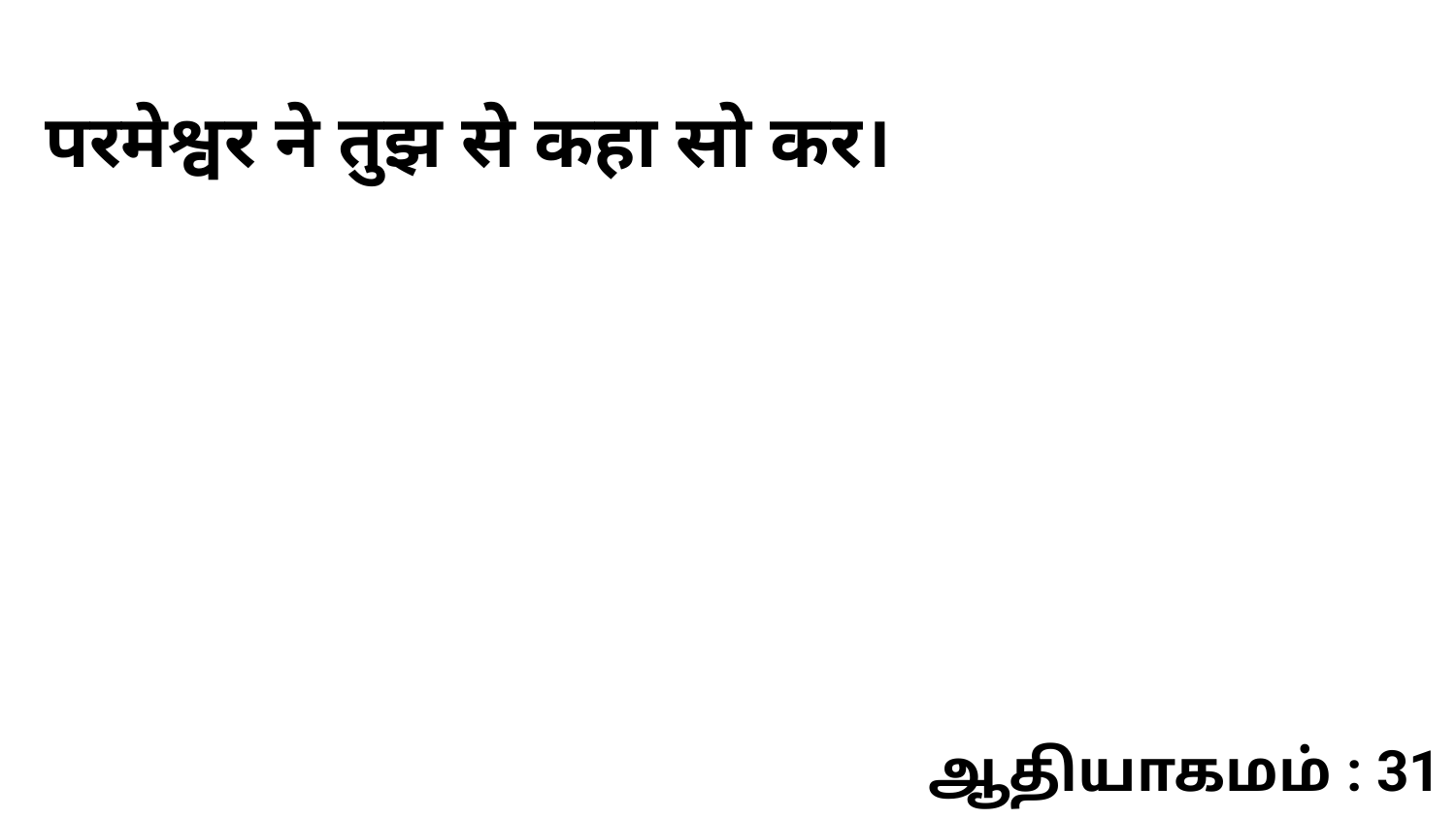

परमेश्वर ने तुझ से कहा सो कर।
ஆதியாகமம் : 31